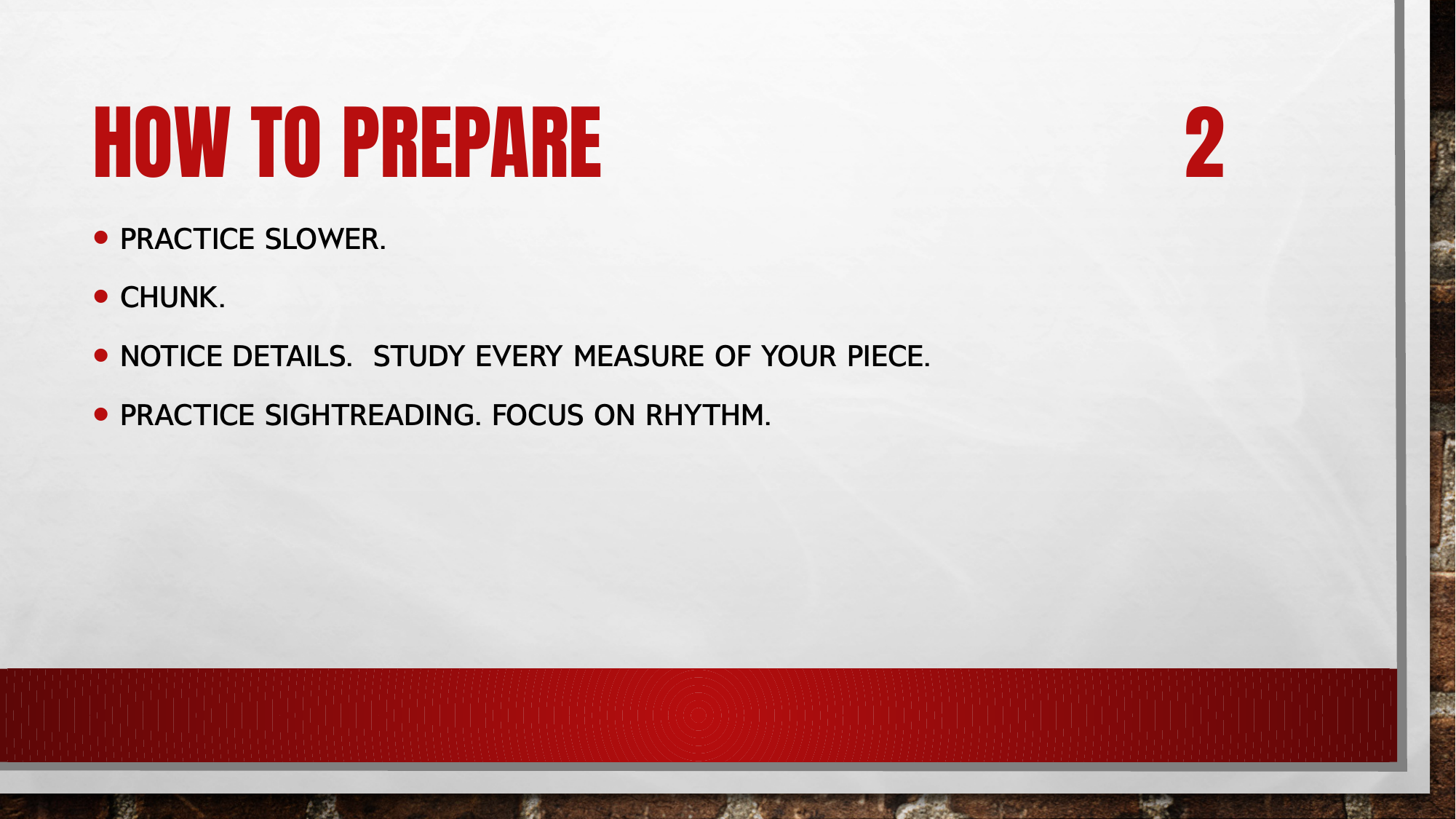

# HOW TO PREPARE  					2
Practice slower.
Chunk.
Notice details.  Study every measure of your piece.
Practice sightreading. Focus on rhythm.